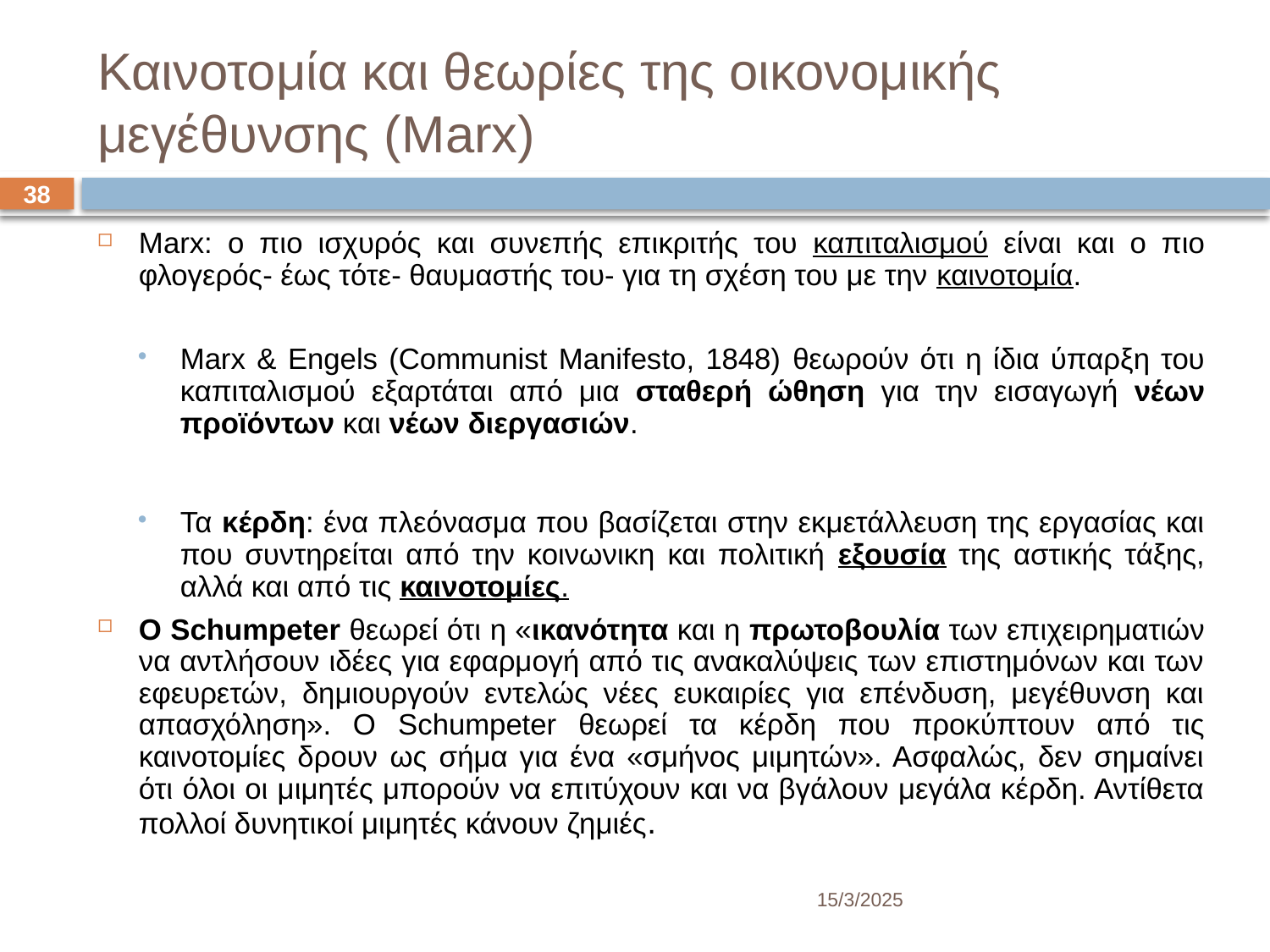

# Καινοτομία και θεωρίες της οικονομικής μεγέθυνσης (Marx)
38
Μarx: ο πιο ισχυρός και συνεπής επικριτής του καπιταλισμού είναι και ο πιο φλογερός- έως τότε- θαυμαστής του- για τη σχέση του με την καινοτομία.

Marx & Engels (Communist Manifesto, 1848) θεωρούν ότι η ίδια ύπαρξη του καπιταλισμού εξαρτάται από μια σταθερή ώθηση για την εισαγωγή νέων προϊόντων και νέων διεργασιών.

Τα κέρδη: ένα πλεόνασμα που βασίζεται στην εκμετάλλευση της εργασίας και που συντηρείται από την κοινωνικη και πολιτική εξουσία της αστικής τάξης, αλλά και από τις καινοτομίες.
Ο Schumpeter θεωρεί ότι η «ικανότητα και η πρωτοβουλία των επιχειρηματιών να αντλήσουν ιδέες για εφαρμογή από τις ανακαλύψεις των επιστημόνων και των εφευρετών, δημιουργούν εντελώς νέες ευκαιρίες για επένδυση, μεγέθυνση και απασχόληση». Ο Schumpeter θεωρεί τα κέρδη που προκύπτουν από τις καινοτομίες δρουν ως σήμα για ένα «σμήνος μιμητών». Ασφαλώς, δεν σημαίνει ότι όλοι οι μιμητές μπορούν να επιτύχουν και να βγάλουν μεγάλα κέρδη. Αντίθετα πολλοί δυνητικοί μιμητές κάνουν ζημιές.
15/3/2025